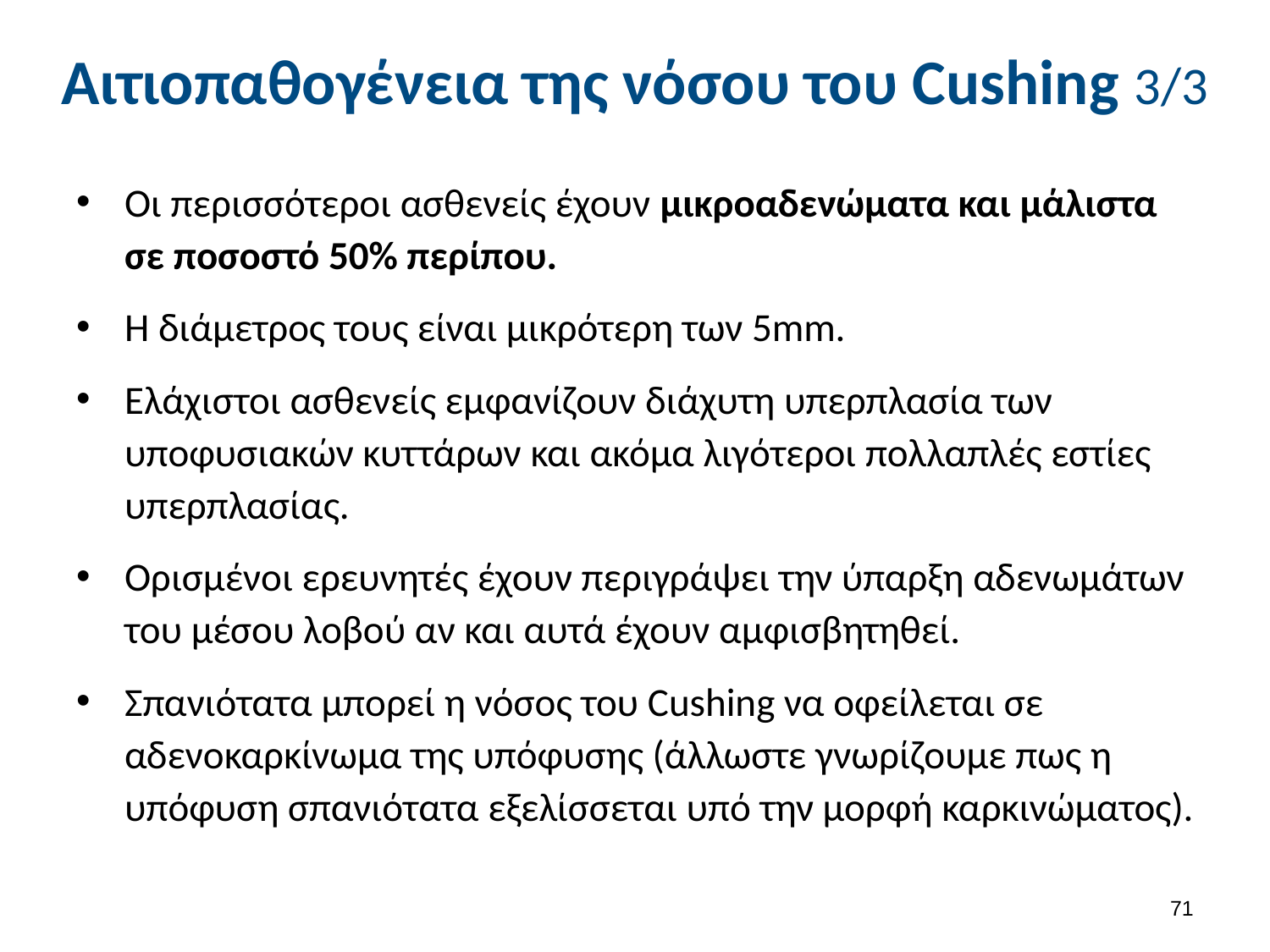

# Αιτιοπαθογένεια της νόσου του Cushing 3/3
Οι περισσότεροι ασθενείς έχουν μικροαδενώματα και μάλιστα σε ποσοστό 50% περίπου.
Η διάμετρος τους είναι μικρότερη των 5mm.
Ελάχιστοι ασθενείς εμφανίζουν διάχυτη υπερπλασία των υποφυσιακών κυττάρων και ακόμα λιγότεροι πολλαπλές εστίες υπερπλασίας.
Ορισμένοι ερευνητές έχουν περιγράψει την ύπαρξη αδενωμάτων του μέσου λοβού αν και αυτά έχουν αμφισβητηθεί.
Σπανιότατα μπορεί η νόσος του Cushing να οφείλεται σε αδενοκαρκίνωμα της υπόφυσης (άλλωστε γνωρίζουμε πως η υπόφυση σπανιότατα εξελίσσεται υπό την μορφή καρκινώματος).
71